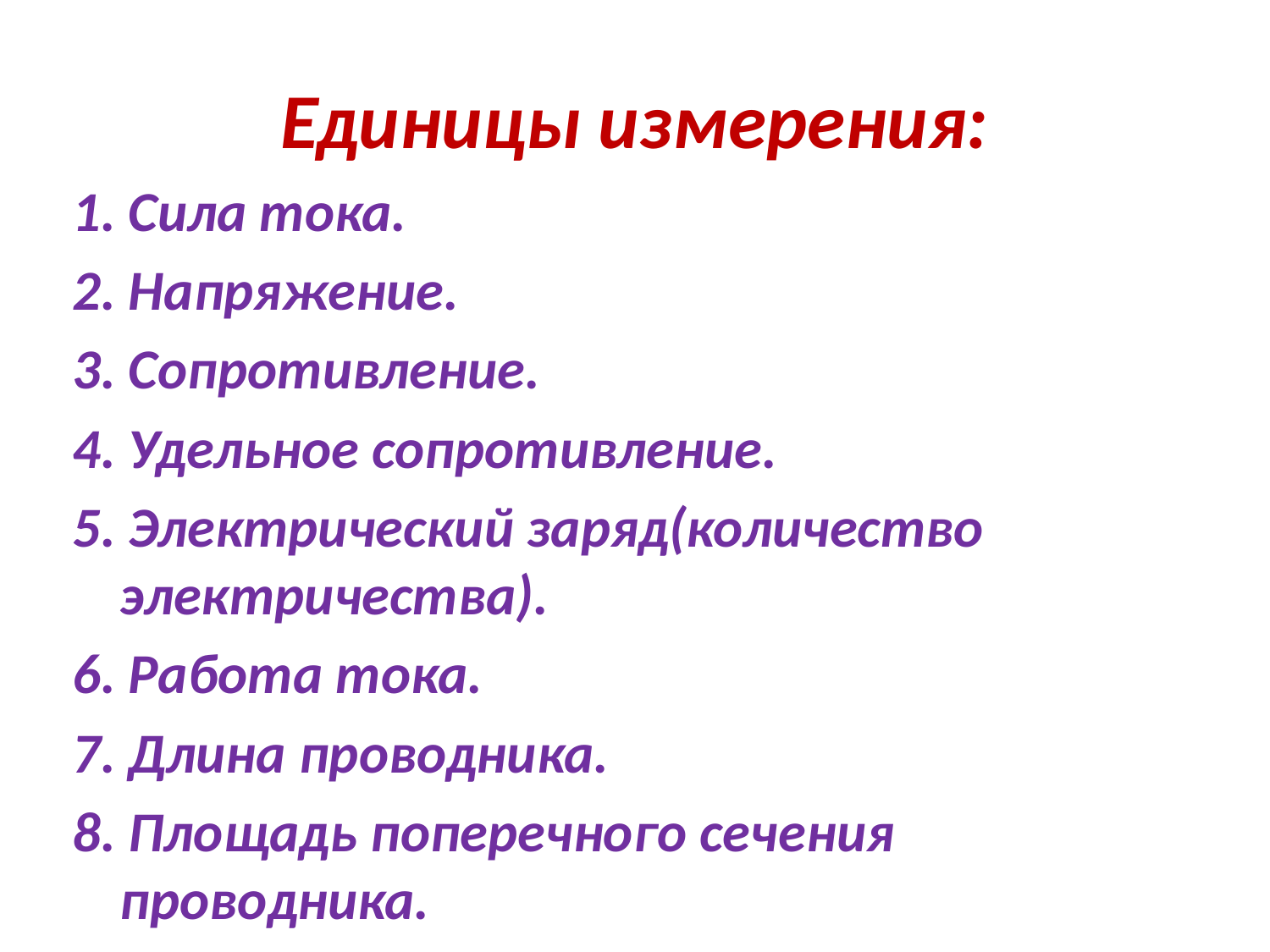

# Единицы измерения:
1. Сила тока.
2. Напряжение.
3. Сопротивление.
4. Удельное сопротивление.
5. Электрический заряд(количество электричества).
6. Работа тока.
7. Длина проводника.
8. Площадь поперечного сечения проводника.